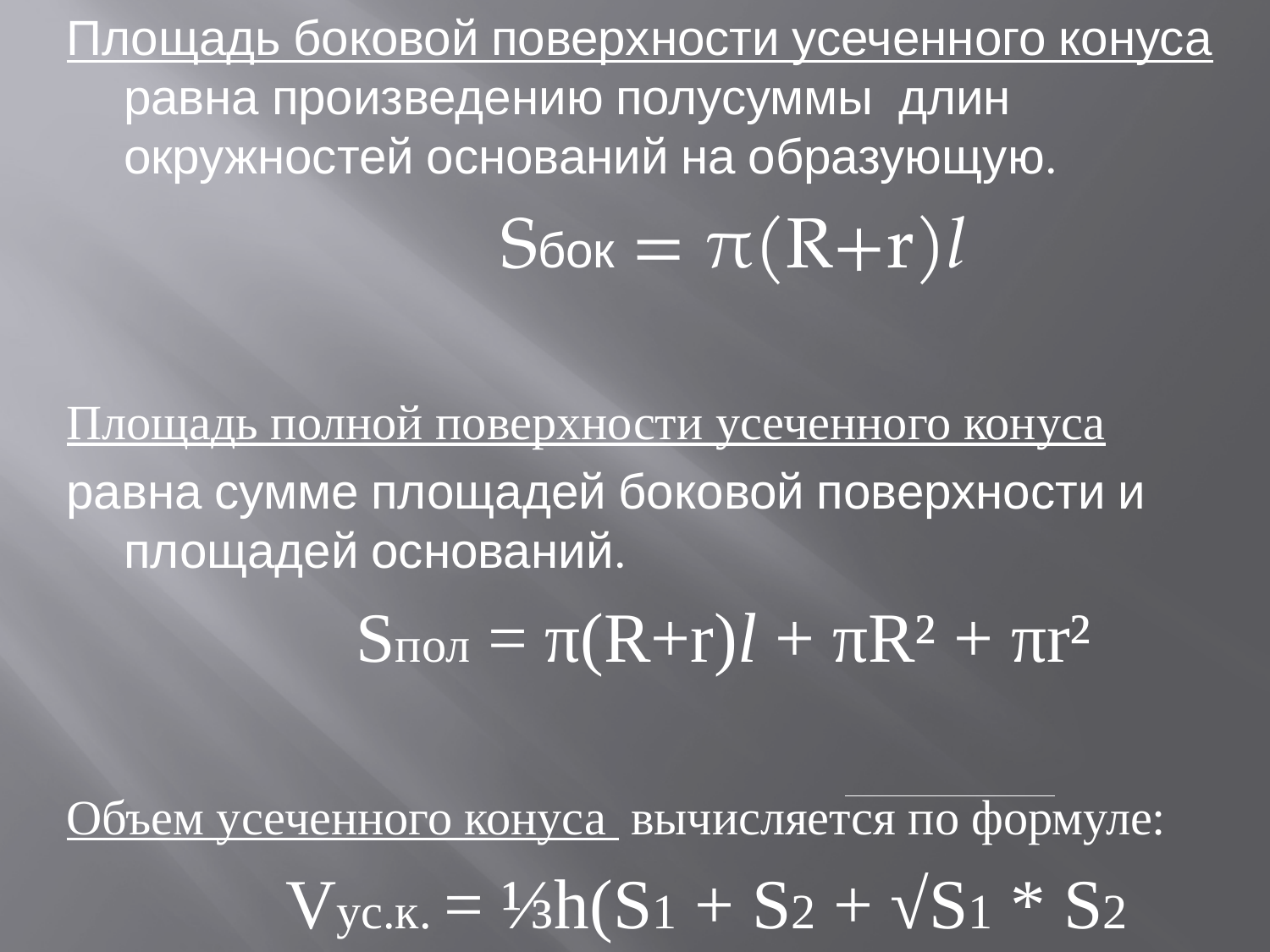

Площадь боковой поверхности усеченного конуса равна произведению полусуммы  длин окружностей оснований на образующую.
			       Sбок = π(R+r)l

Площадь полной поверхности усеченного конуса
равна сумме площадей боковой поверхности и площадей оснований.
		      Sпол = π(R+r)l + πR² + πr²

Объем усеченного конуса  вычисляется по формуле:
		  Vус.к. = ⅓h(S1 + S2 + √S1 * S2